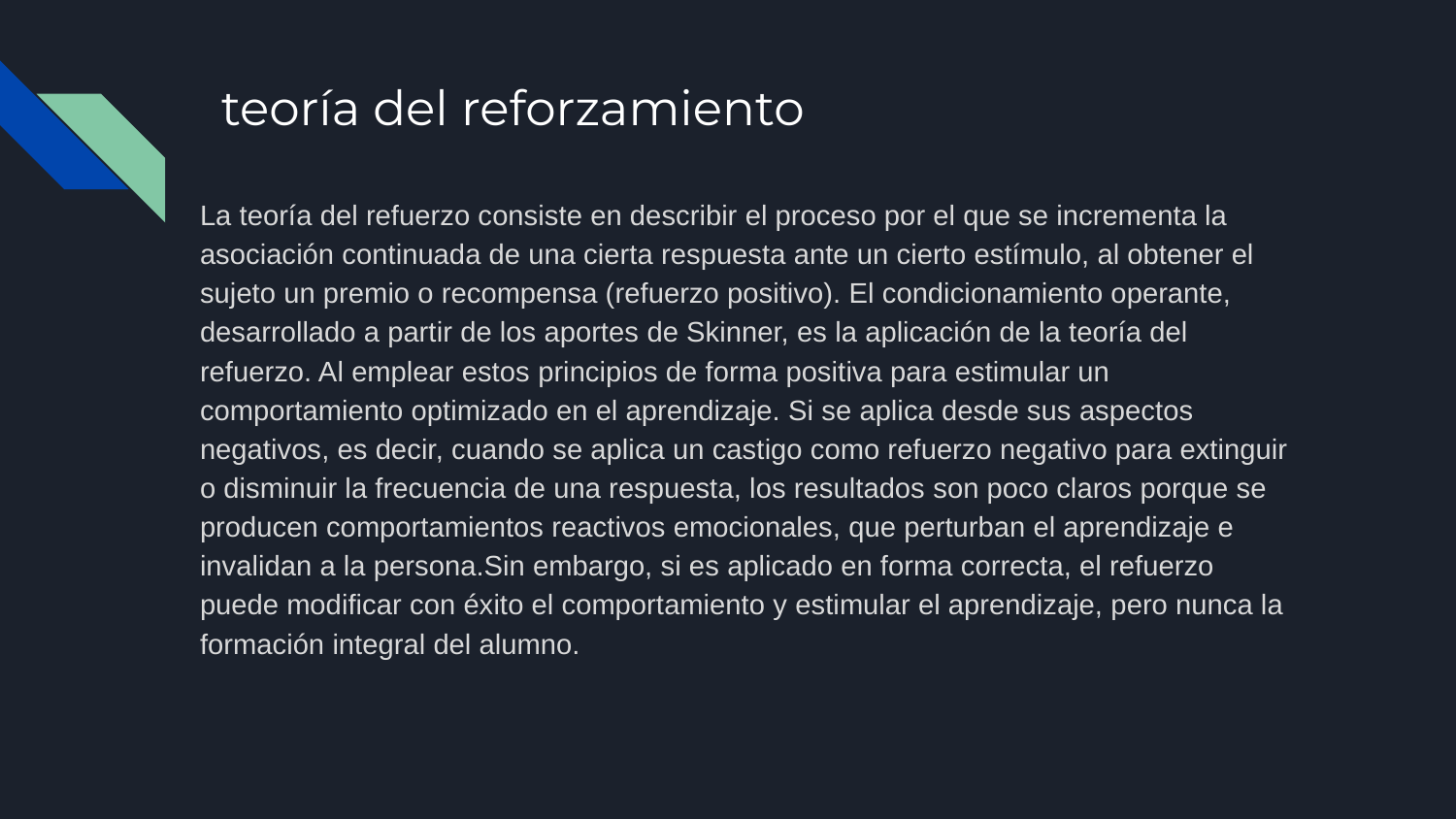

# teoría del reforzamiento
La teoría del refuerzo consiste en describir el proceso por el que se incrementa la asociación continuada de una cierta respuesta ante un cierto estímulo, al obtener el sujeto un premio o recompensa (refuerzo positivo). El condicionamiento operante, desarrollado a partir de los aportes de Skinner, es la aplicación de la teoría del refuerzo. Al emplear estos principios de forma positiva para estimular un comportamiento optimizado en el aprendizaje. Si se aplica desde sus aspectos negativos, es decir, cuando se aplica un castigo como refuerzo negativo para extinguir o disminuir la frecuencia de una respuesta, los resultados son poco claros porque se producen comportamientos reactivos emocionales, que perturban el aprendizaje e invalidan a la persona.Sin embargo, si es aplicado en forma correcta, el refuerzo puede modificar con éxito el comportamiento y estimular el aprendizaje, pero nunca la formación integral del alumno.